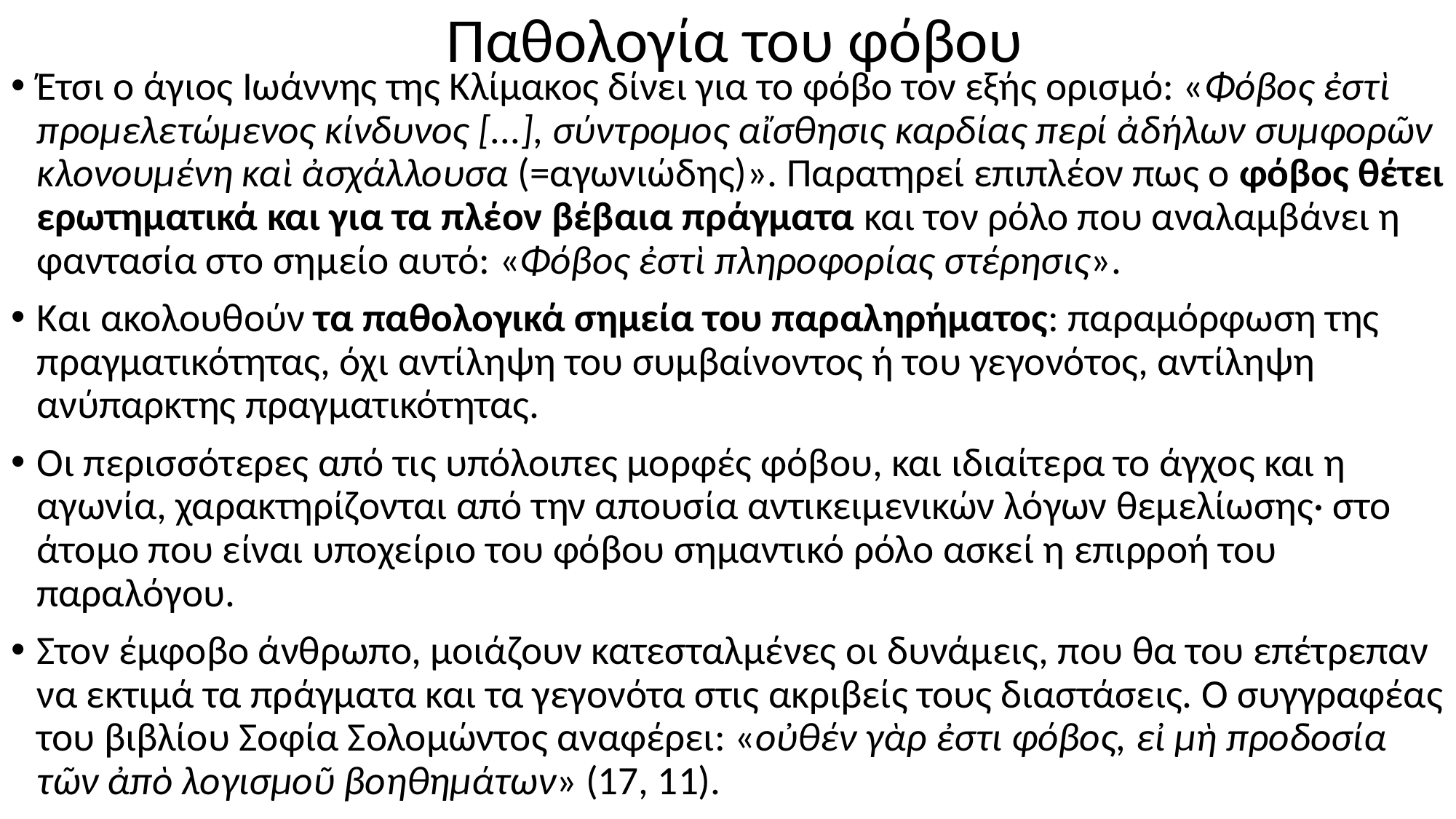

# Παθολογία του φόβου
Έτσι ο άγιος Ιωάννης της Κλίμακος δίνει για το φόβο τον εξής ορισμό: «Φόβος ἐστὶ προμελετώμενος κίνδυνος [...], σύντρομος αἴσθησις καρδίας περί ἀδήλων συμφορῶν κλονουμένη καὶ ἀσχάλλουσα (=αγωνιώδης)». Παρατηρεί επιπλέον πως ο φόβος θέτει ερωτηματικά και για τα πλέον βέβαια πράγματα και τον ρόλο που αναλαμβάνει η φαντασία στο σημείο αυτό: «Φόβος ἐστὶ πληροφορίας στέρησις».
Και ακολουθούν τα παθολογικά σημεία του παραληρήματος: παραμόρφωση της πραγματικότητας, όχι αντίληψη του συμβαίνοντος ή του γεγονότος, αντίληψη ανύπαρκτης πραγματικότητας.
Οι περισσότερες από τις υπόλοιπες μορφές φόβου, και ιδιαίτερα το άγχος και η αγωνία, χαρακτηρίζονται από την απουσία αντικειμενικών λόγων θεμελίωσης· στο άτομο που είναι υποχείριο του φόβου σημαντικό ρόλο ασκεί η επιρροή του παραλόγου.
Στον έμφοβο άνθρωπο, μοιάζουν κατεσταλμένες οι δυνάμεις, που θα του επέτρεπαν να εκτιμά τα πράγματα και τα γεγονότα στις ακριβείς τους διαστάσεις. Ο συγγραφέας του βιβλίου Σοφία Σολομώντος αναφέρει: «οὐθέν γὰρ ἐστι φόβος, εἰ μὴ προδοσία τῶν ἀπὸ λογισμοῦ βοηθημάτων» (17, 11).